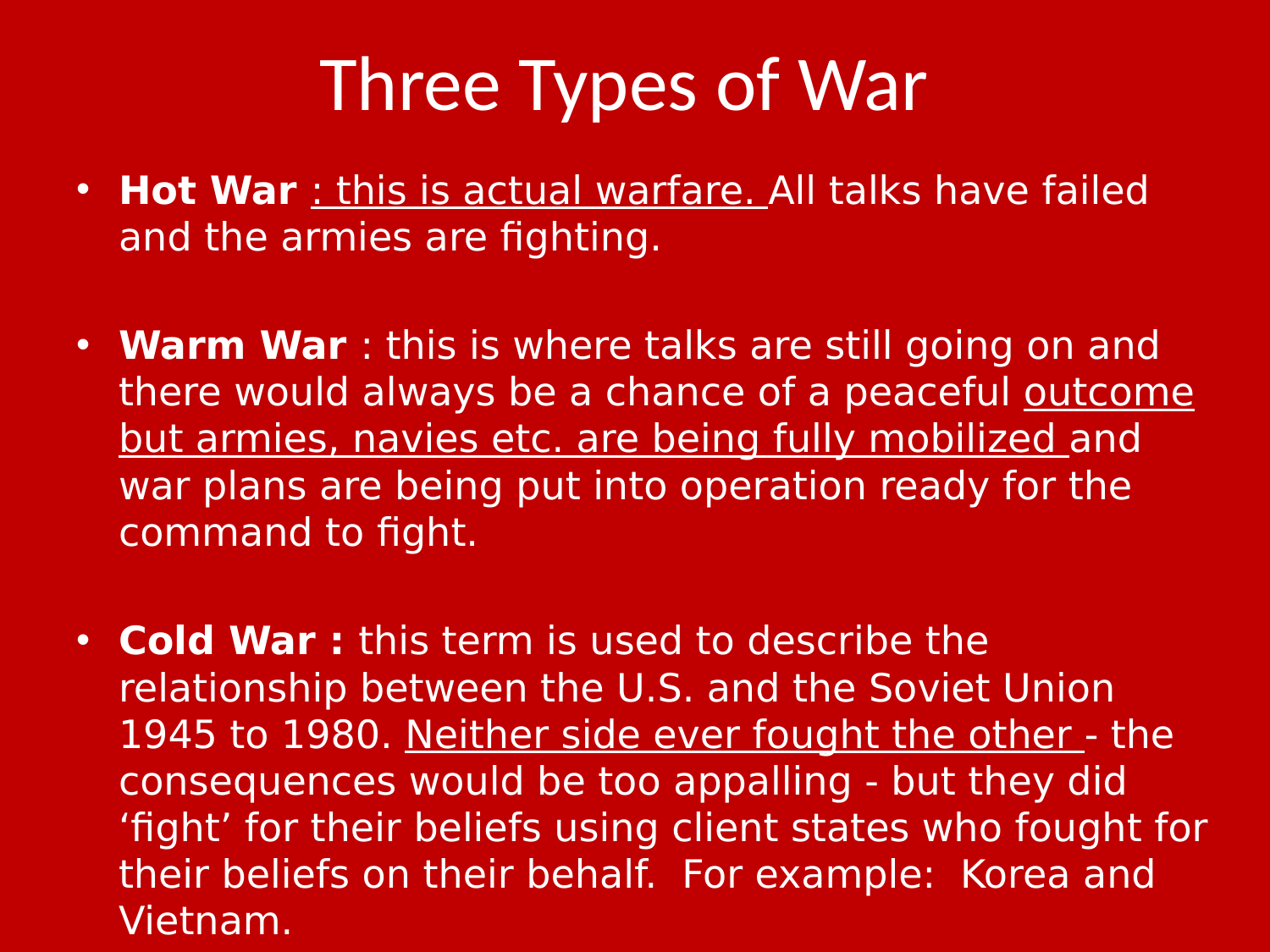

# Three Types of War
Hot War : this is actual warfare. All talks have failed and the armies are fighting.

Warm War : this is where talks are still going on and there would always be a chance of a peaceful outcome but armies, navies etc. are being fully mobilized and war plans are being put into operation ready for the command to fight.

Cold War : this term is used to describe the relationship between the U.S. and the Soviet Union 1945 to 1980. Neither side ever fought the other - the consequences would be too appalling - but they did ‘fight’ for their beliefs using client states who fought for their beliefs on their behalf.  For example:  Korea and Vietnam.